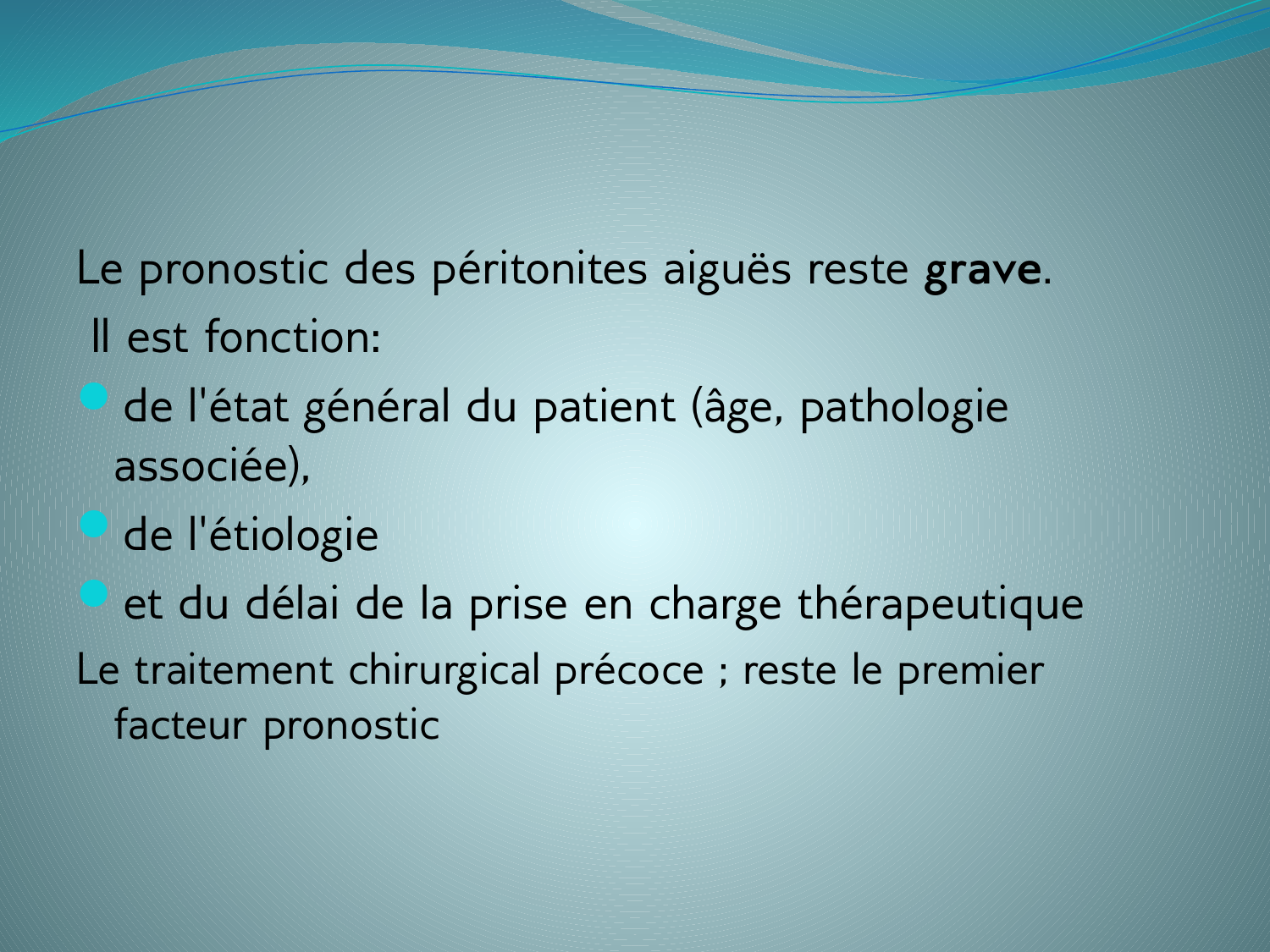

#

Le pronostic des péritonites aiguës reste grave.
 Il est fonction:
de l'état général du patient (âge, pathologie associée),
de l'étiologie
et du délai de la prise en charge thérapeutique
Le traitement chirurgical précoce ; reste le premier facteur pronostic